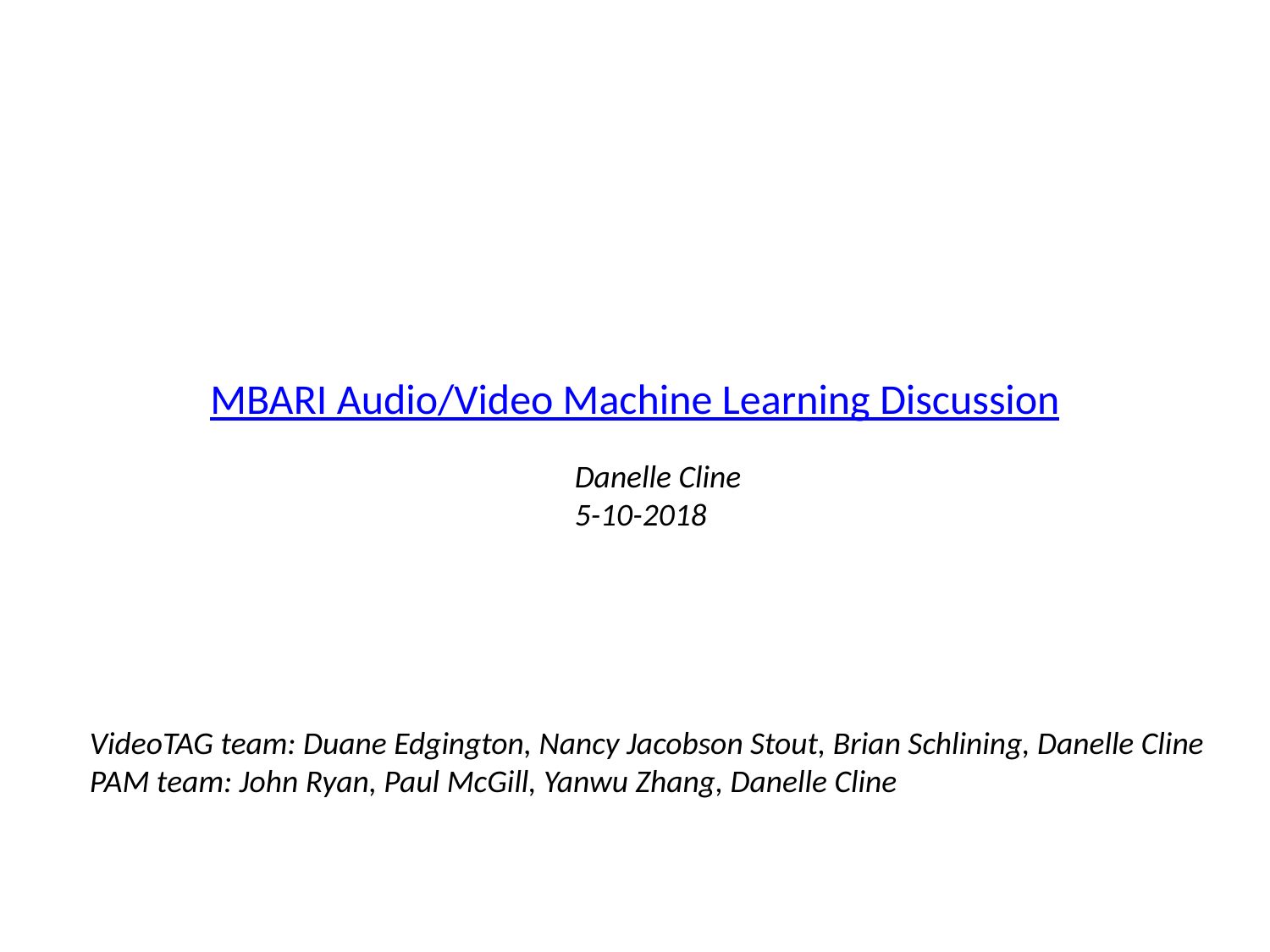

# MBARI Audio/Video Machine Learning Discussion
Danelle Cline
5-10-2018
VideoTAG team: Duane Edgington, Nancy Jacobson Stout, Brian Schlining, Danelle Cline
PAM team: John Ryan, Paul McGill, Yanwu Zhang, Danelle Cline